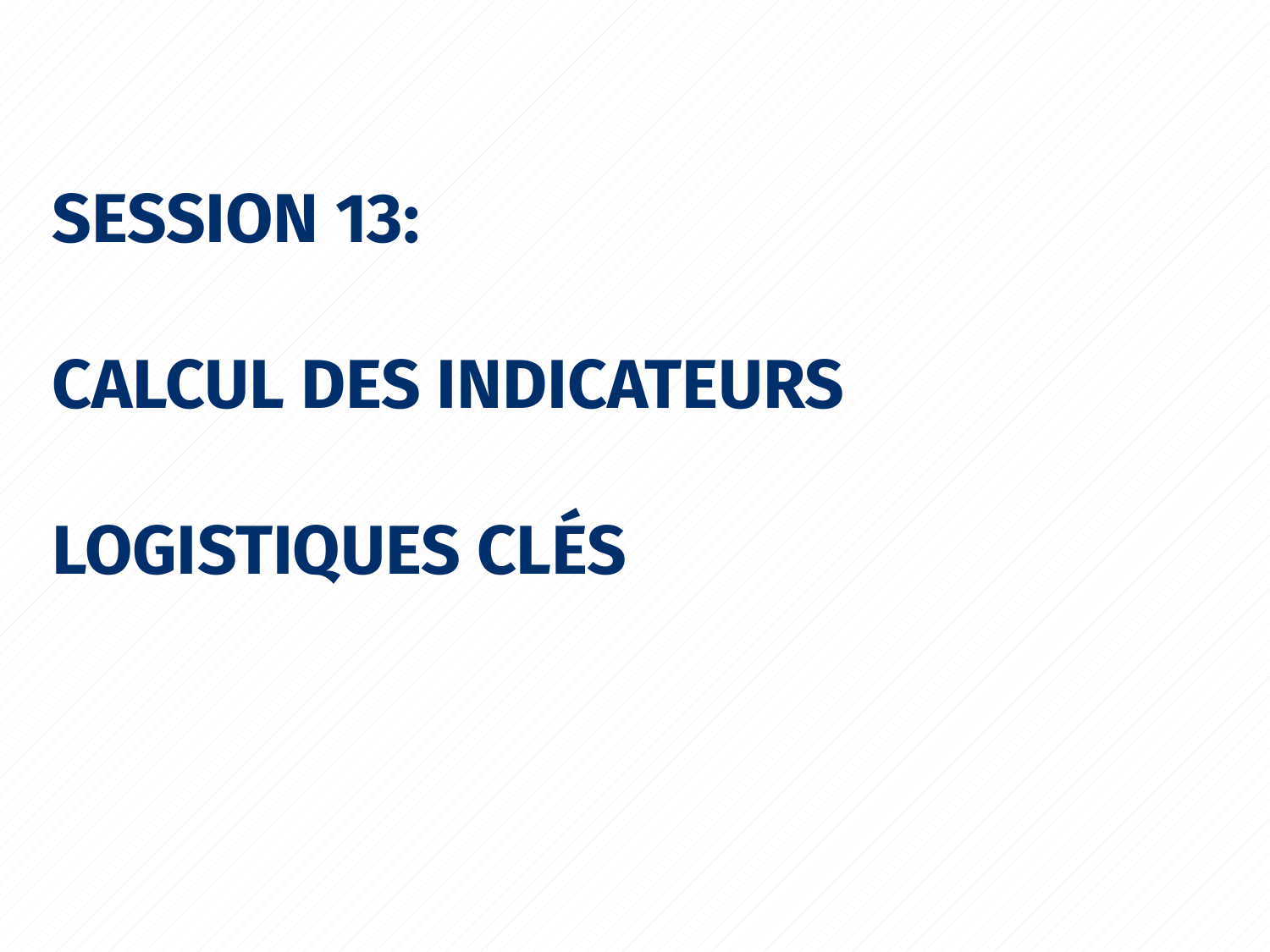

# SESSION 13: CALCUL DES INDICATEURS LOGISTIQUES CLÉS